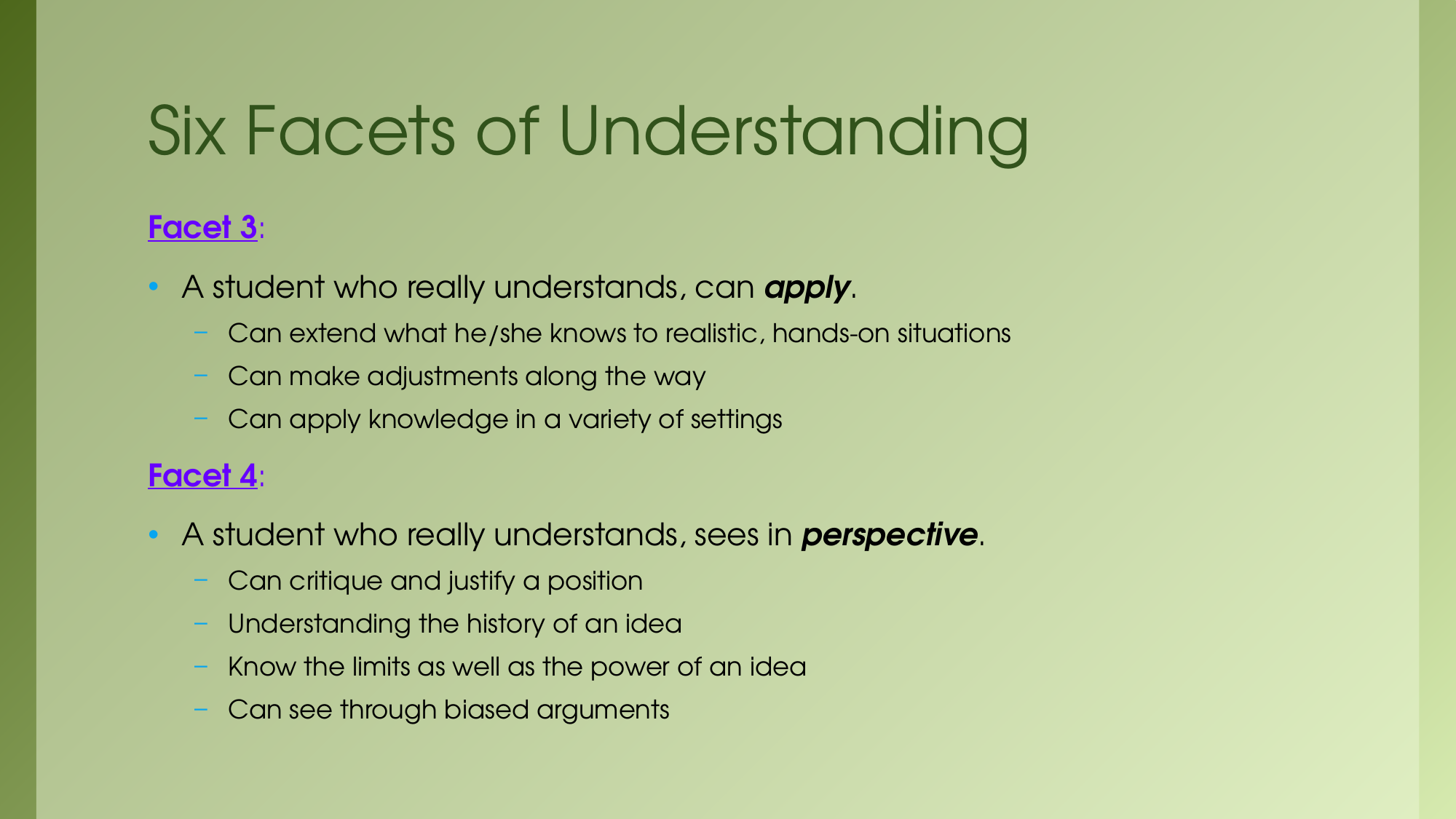

# Six Facets of Understanding
Facet 3:
A student who really understands, can apply.
Can extend what he/she knows to realistic, hands-on situations
Can make adjustments along the way
Can apply knowledge in a variety of settings
Facet 4:
A student who really understands, sees in perspective.
Can critique and justify a position
Understanding the history of an idea
Know the limits as well as the power of an idea
Can see through biased arguments